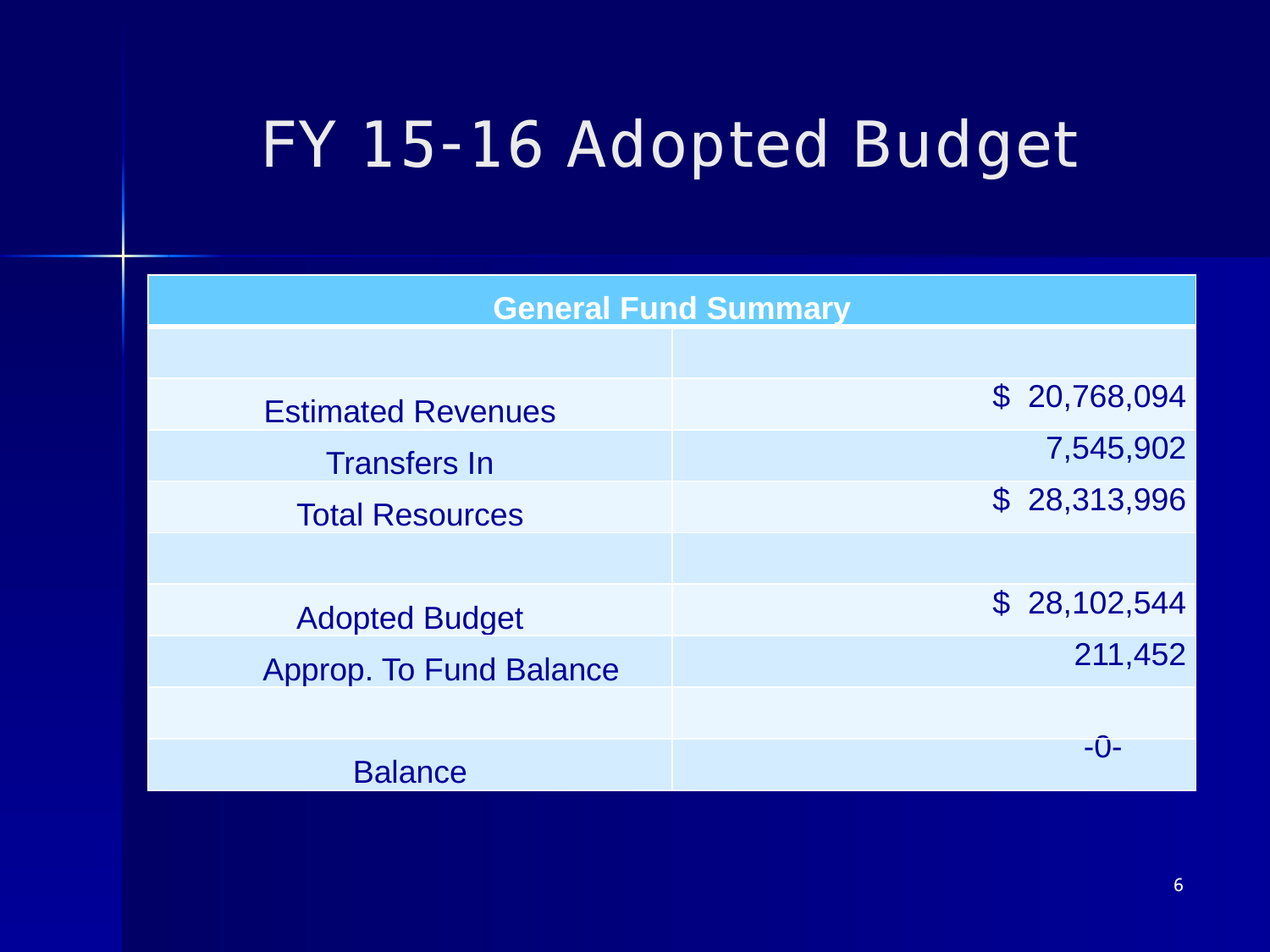

# FY 15-16 Adopted Budget
| General Fund Summary |  |
| --- | --- |
|  |  |
| Estimated Revenues | $ 20,768,094 |
| Transfers In | 7,545,902 |
| Total Resources | $ 28,313,996 |
|  |  |
| Adopted Budget | $ 28,102,544 |
| Approp. To Fund Balance | 211,452 |
|  |  |
| Balance | -0- |
6